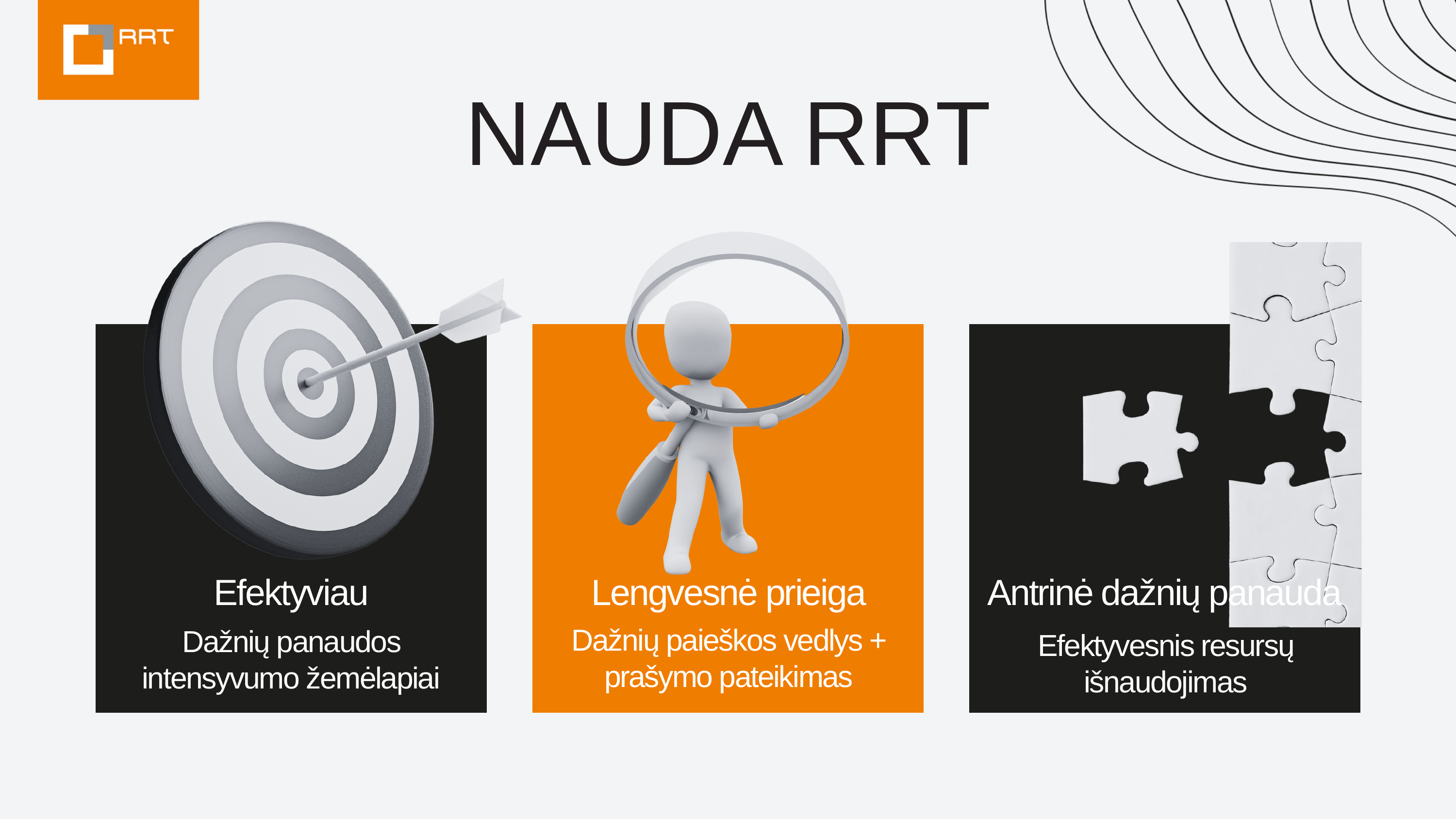

NAUDA RR﻿T

Efektyviau
Lengvesnė prieiga
Antrinė dažnių panauda
Dažnių paieškos vedlys + prašymo pateikimas
Dažnių panaudos intensyvumo žemėlapiai
Efektyvesnis resursų išnaudojimas